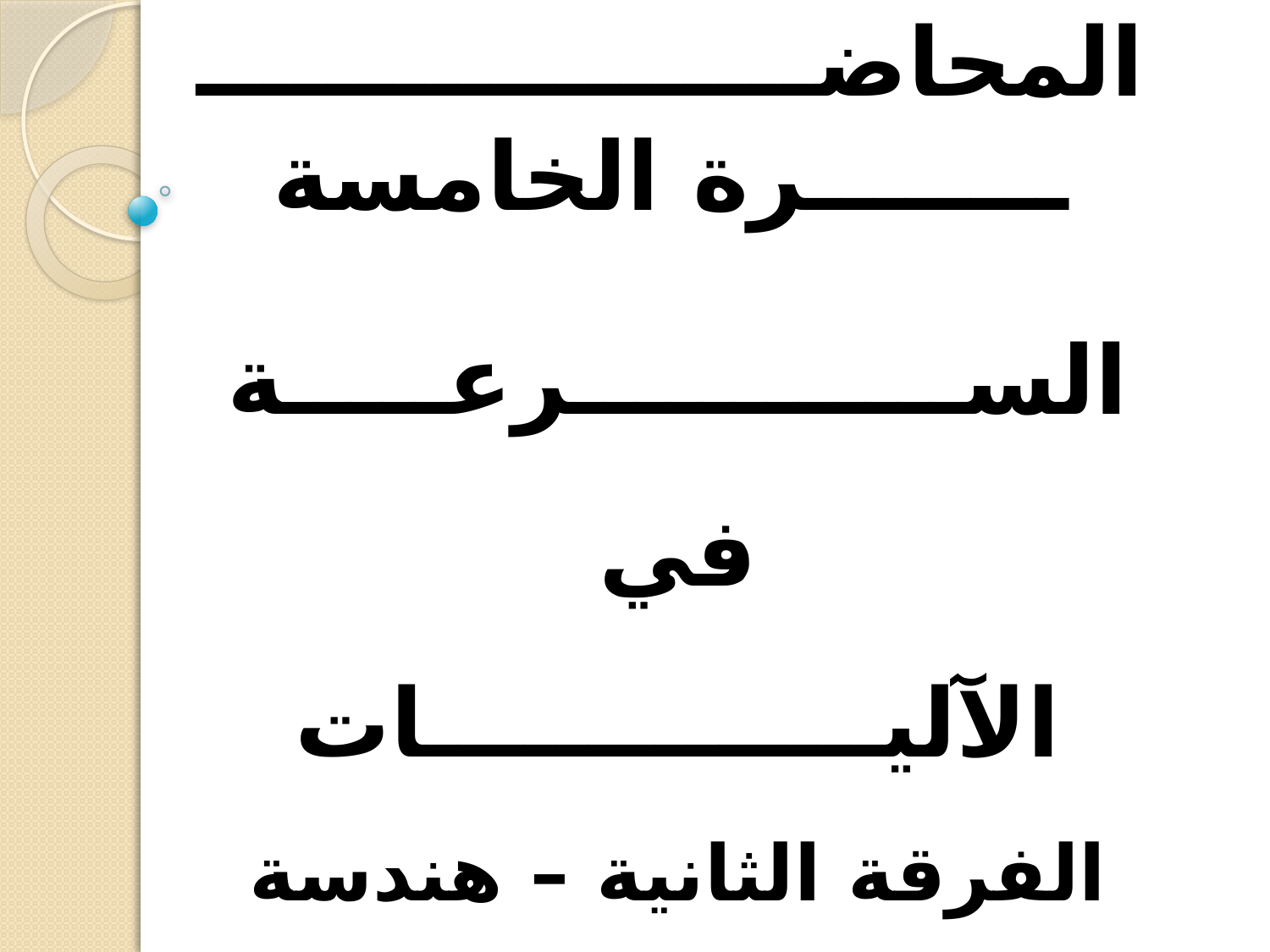

# المحاضـــــــــــــــــــــــــــرة الخامسة
الســــــــــــرعـــــة في الآليــــــــــــــات
الفرقة الثانية – هندسة زراعية
العام الجامعي 2020/ 2021م